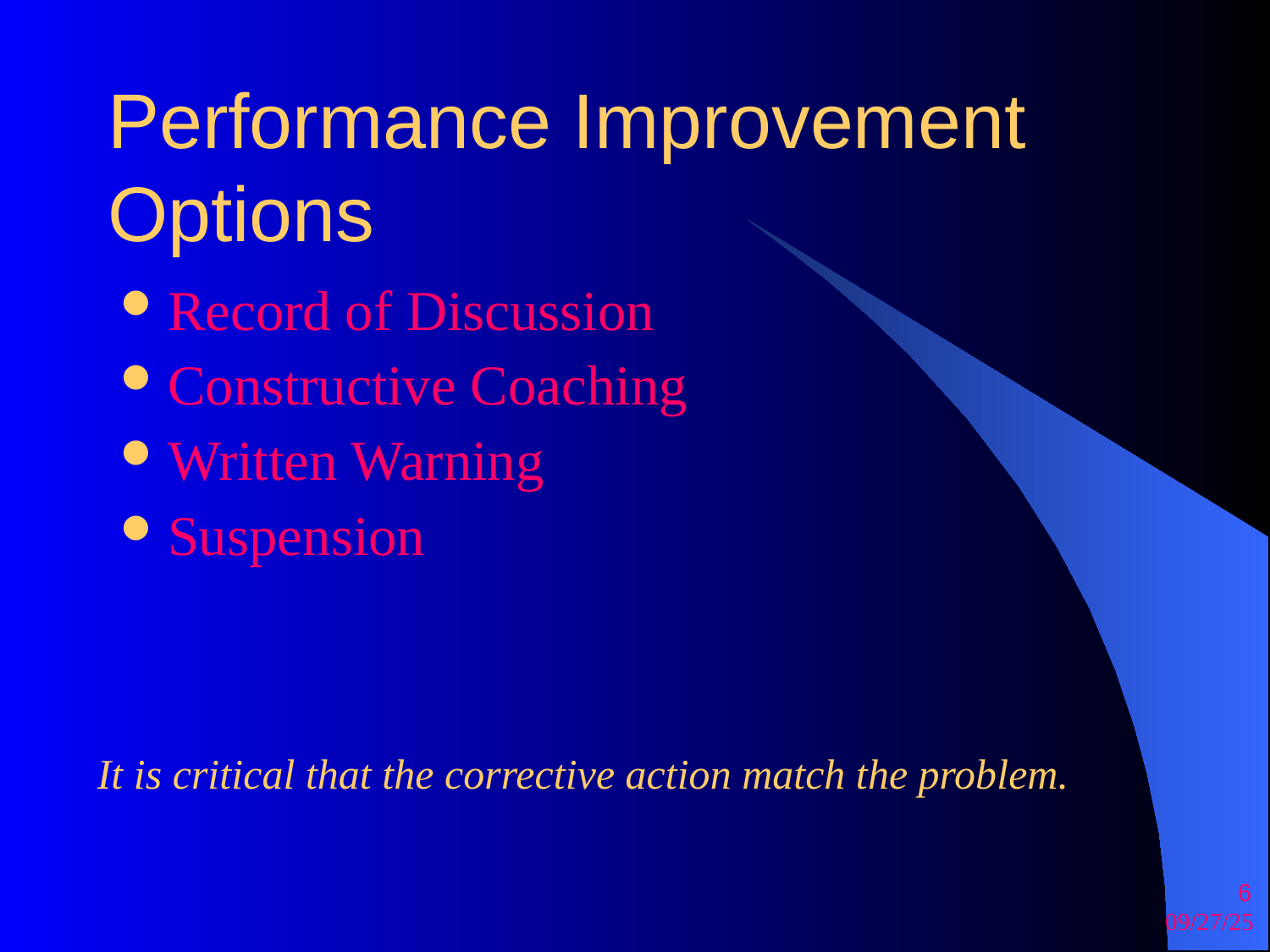

# Performance Improvement Options
Record of Discussion
Constructive Coaching
Written Warning
Suspension
It is critical that the corrective action match the problem.
6
09/27/25